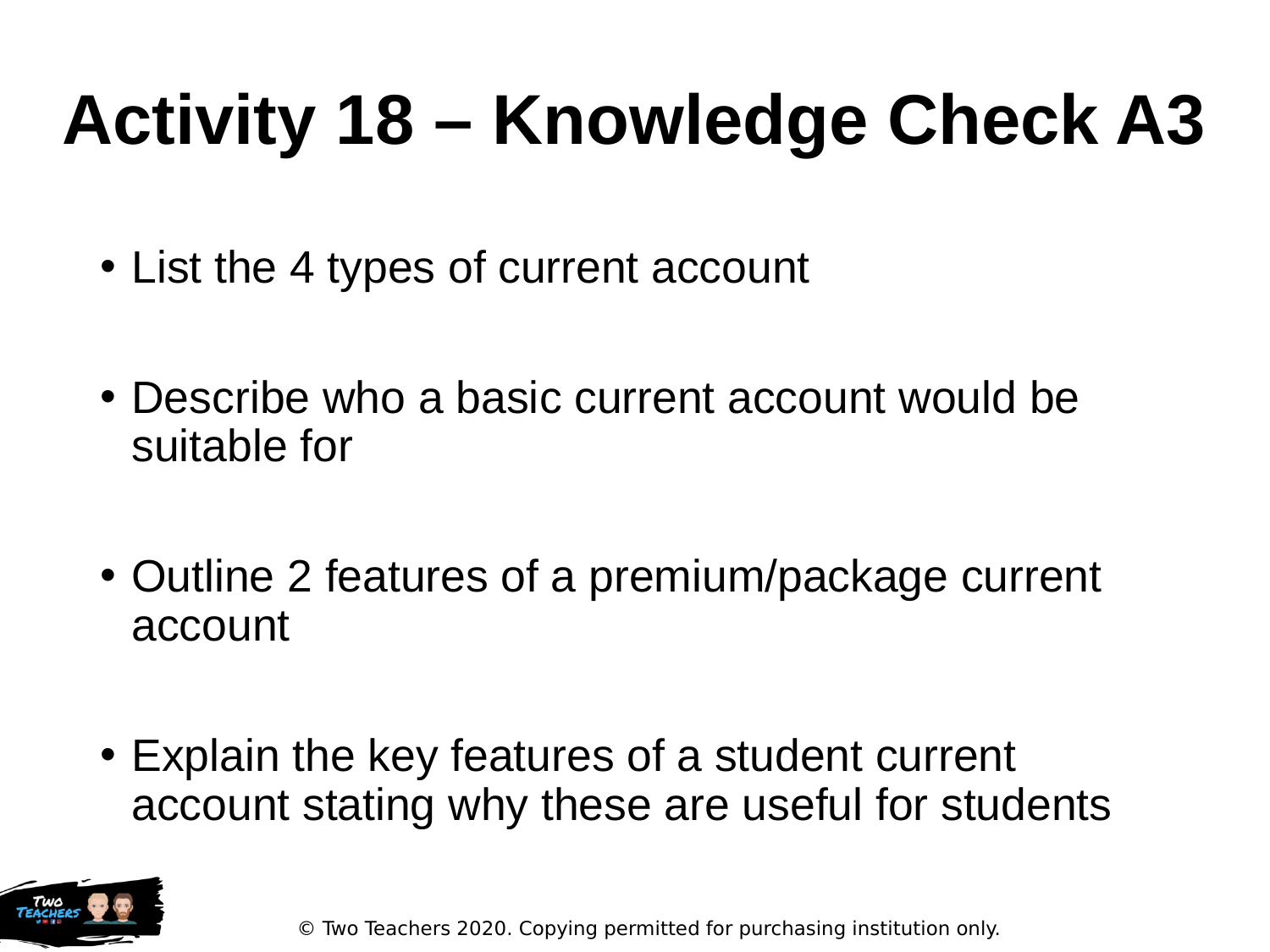

# Activity 18 – Knowledge Check A3
List the 4 types of current account

Describe who a basic current account would be suitable for

Outline 2 features of a premium/package current account

Explain the key features of a student current account stating why these are useful for students